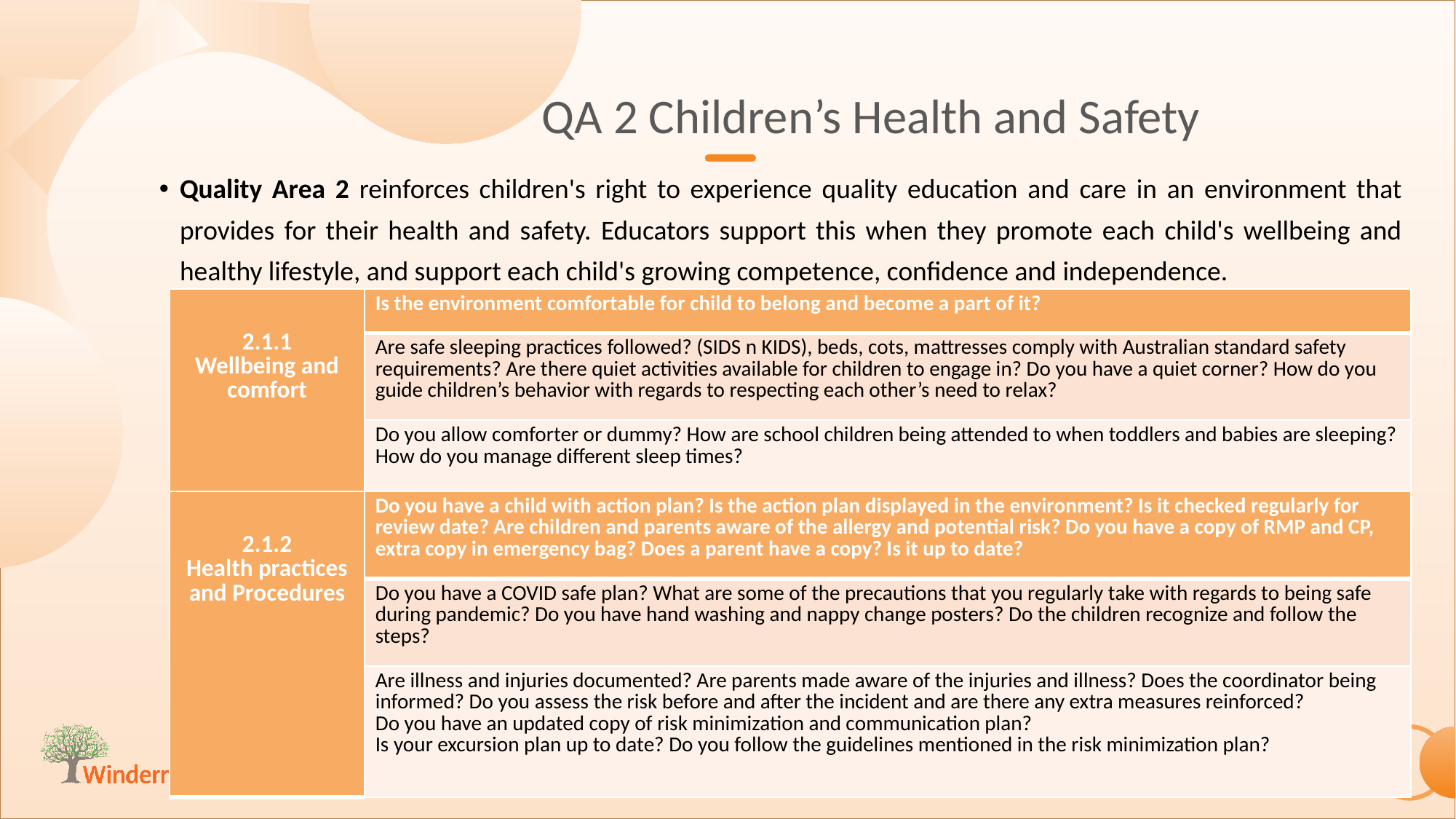

QA 2 Children’s Health and Safety
Quality Area 2 reinforces children's right to experience quality education and care in an environment that provides for their health and safety. Educators support this when they promote each child's wellbeing and healthy lifestyle, and support each child's growing competence, confidence and independence.
| 2.1.1 Wellbeing and comfort | Is the environment comfortable for child to belong and become a part of it? |
| --- | --- |
|  | Are safe sleeping practices followed? (SIDS n KIDS), beds, cots, mattresses comply with Australian standard safety requirements? Are there quiet activities available for children to engage in? Do you have a quiet corner? How do you guide children’s behavior with regards to respecting each other’s need to relax? |
|  | Do you allow comforter or dummy? How are school children being attended to when toddlers and babies are sleeping? How do you manage different sleep times? |
| 2.1.2 Health practices and Procedures | Do you have a child with action plan? Is the action plan displayed in the environment? Is it checked regularly for review date? Are children and parents aware of the allergy and potential risk? Do you have a copy of RMP and CP, extra copy in emergency bag? Does a parent have a copy? Is it up to date? |
| --- | --- |
|  | Do you have a COVID safe plan? What are some of the precautions that you regularly take with regards to being safe during pandemic? Do you have hand washing and nappy change posters? Do the children recognize and follow the steps? |
|  | Are illness and injuries documented? Are parents made aware of the injuries and illness? Does the coordinator being informed? Do you assess the risk before and after the incident and are there any extra measures reinforced? Do you have an updated copy of risk minimization and communication plan? Is your excursion plan up to date? Do you follow the guidelines mentioned in the risk minimization plan? |